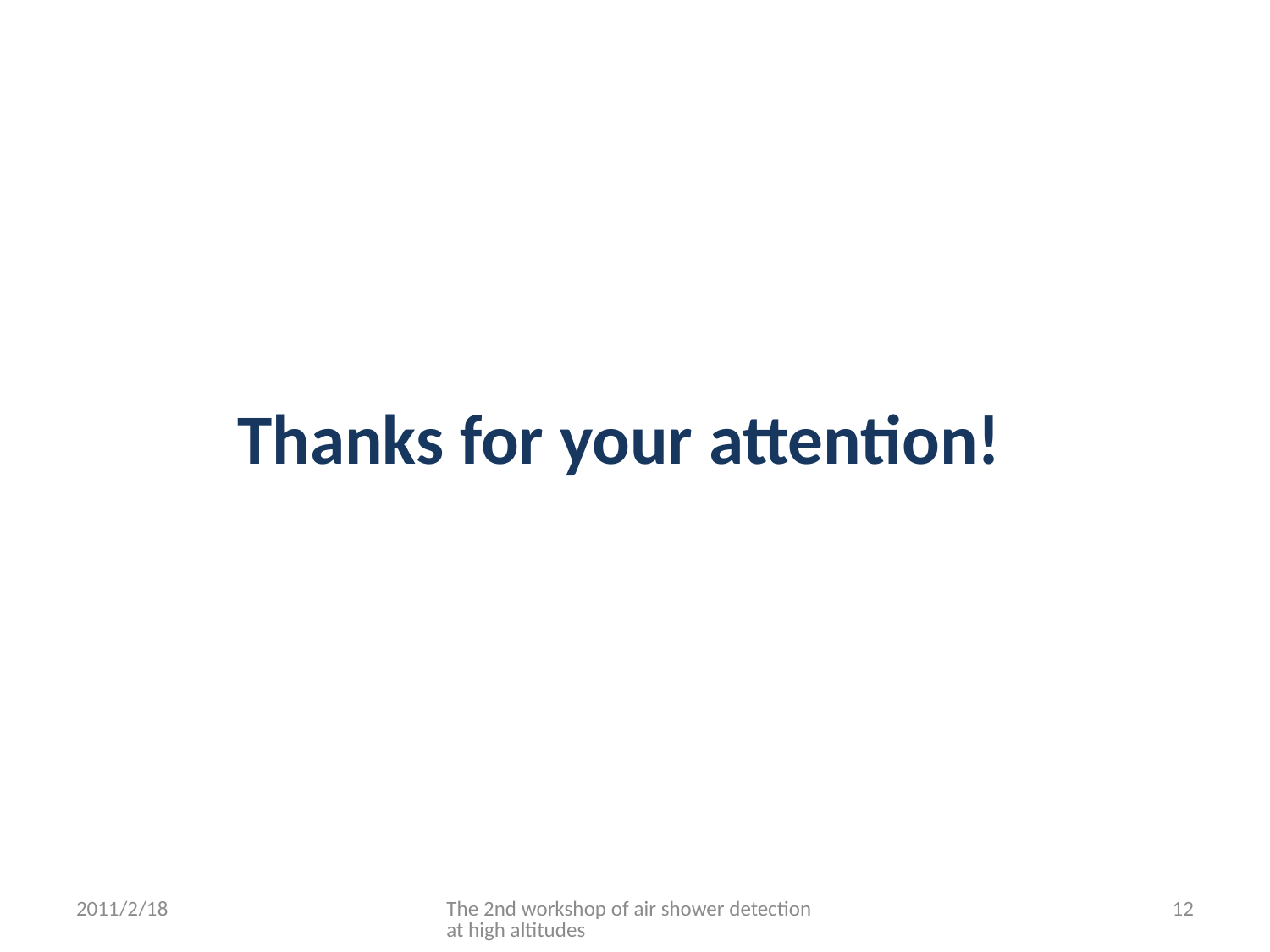

Thanks for your attention!
2011/2/18
The 2nd workshop of air shower detection at high altitudes
12